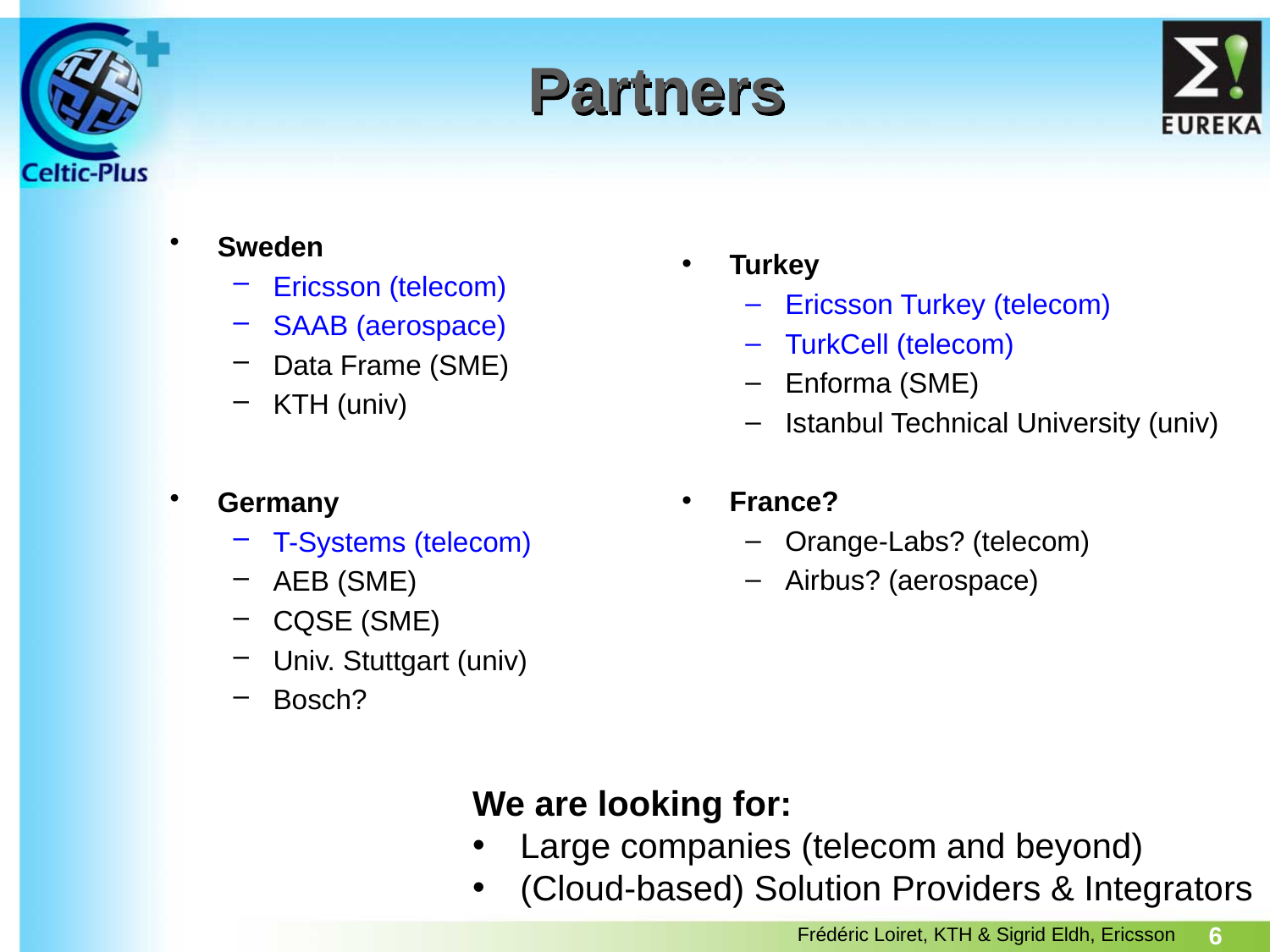

# Partners
1 slide:
Existing consortium, involved countries.
Expertise, profiles and types of partners you are looking for.

Turkey
Ericsson Turkey (telecom)
TurkCell (telecom)
Enforma (SME)
Istanbul Technical University (univ)

France?
Orange-Labs? (telecom)
Airbus? (aerospace)

Sweden
Ericsson (telecom)
SAAB (aerospace)
Data Frame (SME)
KTH (univ)

Germany
T-Systems (telecom)
AEB (SME)
CQSE (SME)
Univ. Stuttgart (univ)
Bosch?
We are looking for:
Large companies (telecom and beyond)
(Cloud-based) Solution Providers & Integrators
6
Frédéric Loiret, KTH & Sigrid Eldh, Ericsson